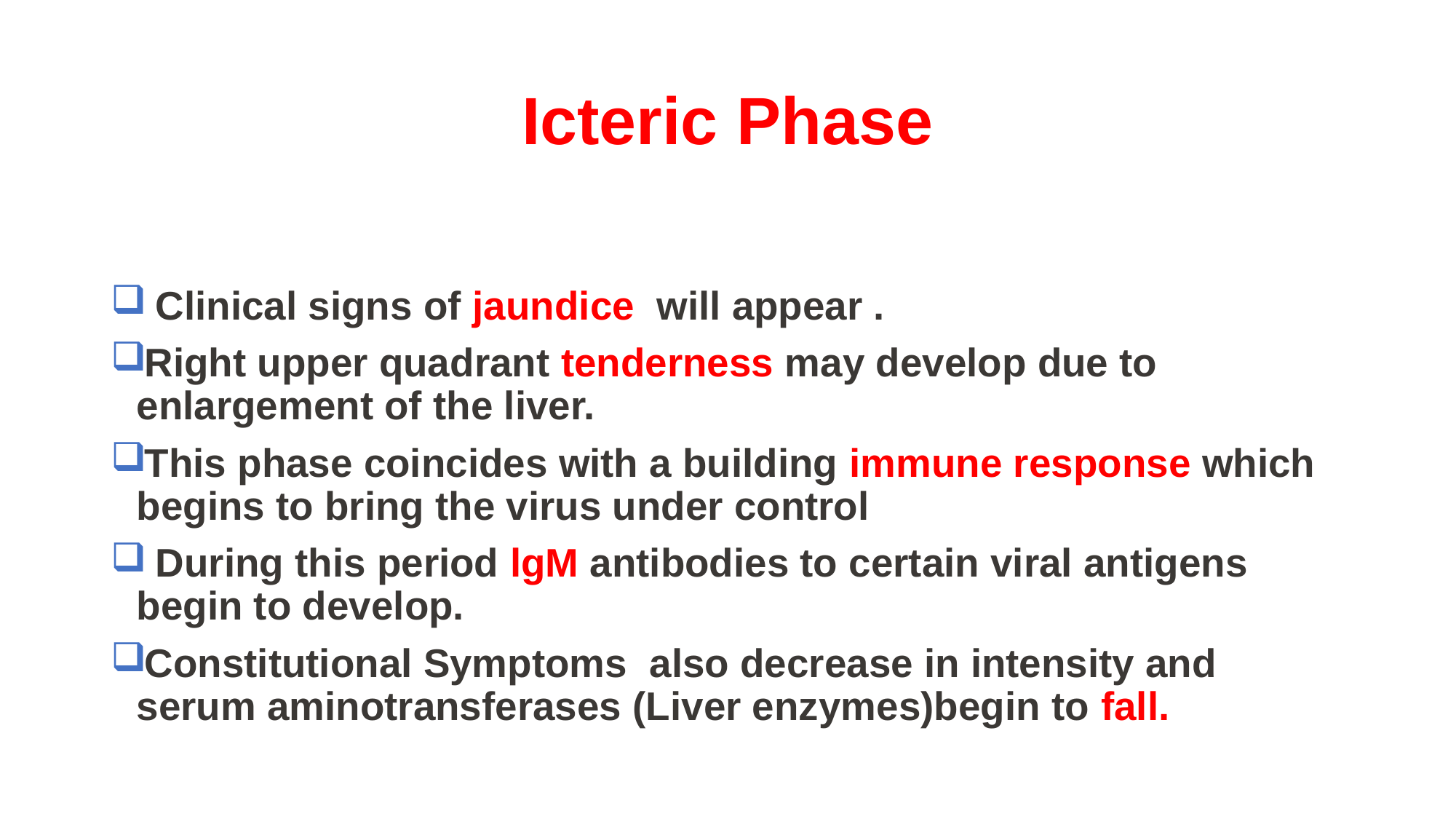

# Icteric Phase

 Clinical signs of jaundice  will appear .
Right upper quadrant tenderness may develop due to enlargement of the liver.
This phase coincides with a building immune response which begins to bring the virus under control
 During this period lgM antibodies to certain viral antigens begin to develop.
Constitutional Symptoms  also decrease in intensity and serum aminotransferases (Liver enzymes)begin to fall.